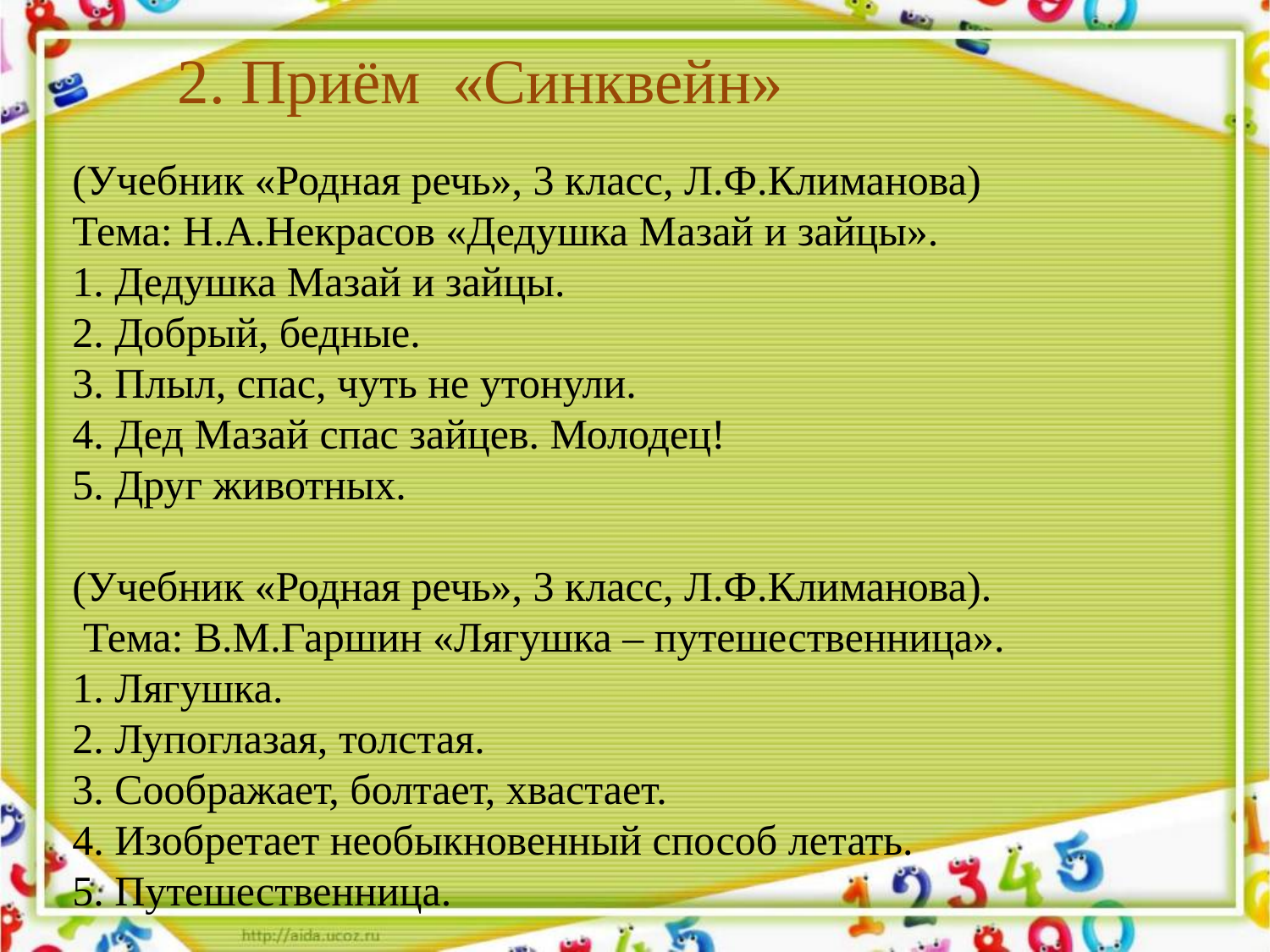

2. Приём  «Синквейн»
(Учебник «Родная речь», 3 класс, Л.Ф.Климанова)
Тема: Н.А.Некрасов «Дедушка Мазай и зайцы».
1. Дедушка Мазай и зайцы.
2. Добрый, бедные.
3. Плыл, спас, чуть не утонули.
4. Дед Мазай спас зайцев. Молодец!
5. Друг животных.

(Учебник «Родная речь», 3 класс, Л.Ф.Климанова).
 Тема: В.М.Гаршин «Лягушка – путешественница».
1. Лягушка.
2. Лупоглазая, толстая.
3. Соображает, болтает, хвастает.
4. Изобретает необыкновенный способ летать.
5. Путешественница.